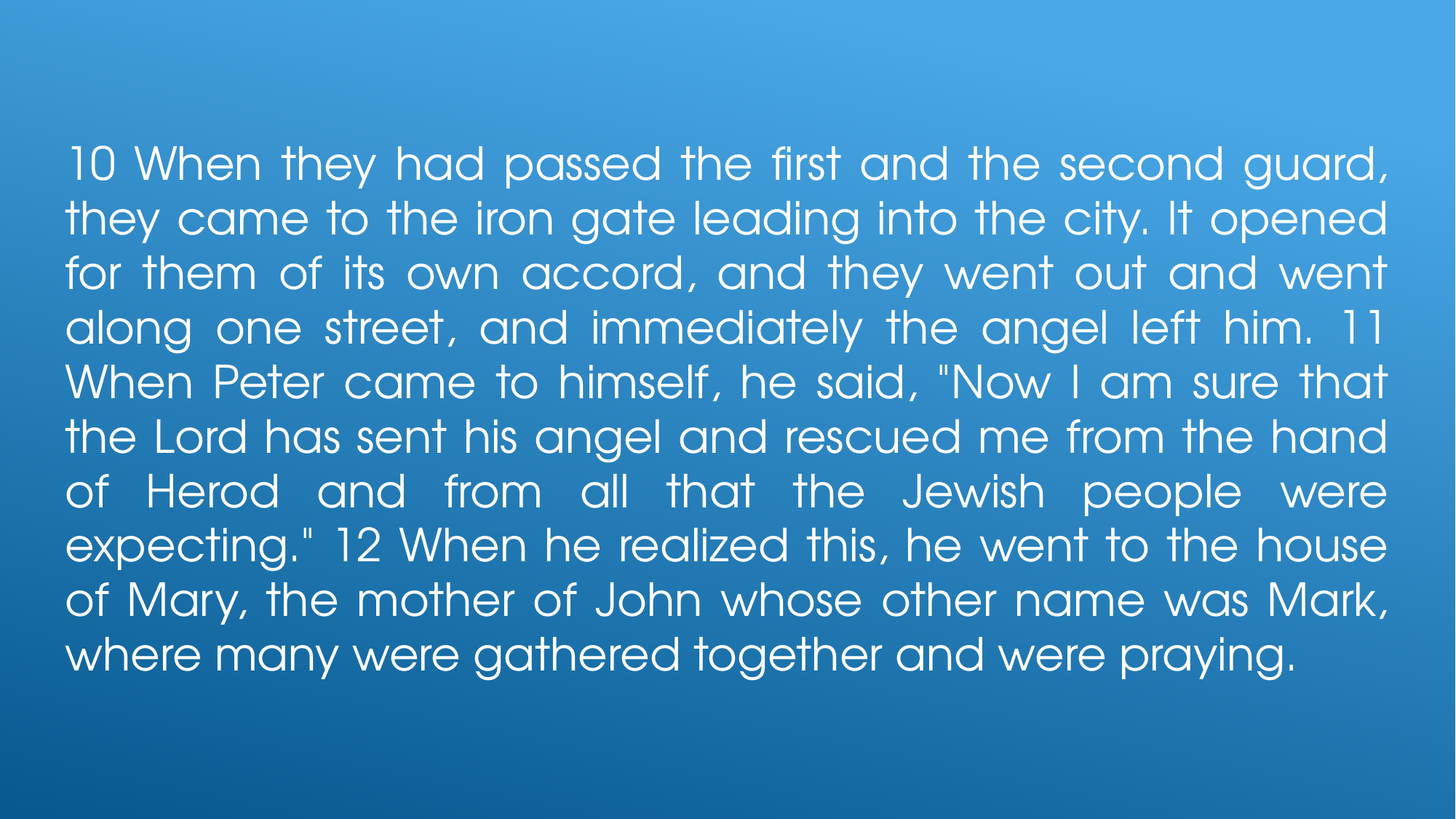

10 When they had passed the first and the second guard, they came to the iron gate leading into the city. It opened for them of its own accord, and they went out and went along one street, and immediately the angel left him. 11 When Peter came to himself, he said, "Now I am sure that the Lord has sent his angel and rescued me from the hand of Herod and from all that the Jewish people were expecting." 12 When he realized this, he went to the house of Mary, the mother of John whose other name was Mark, where many were gathered together and were praying.